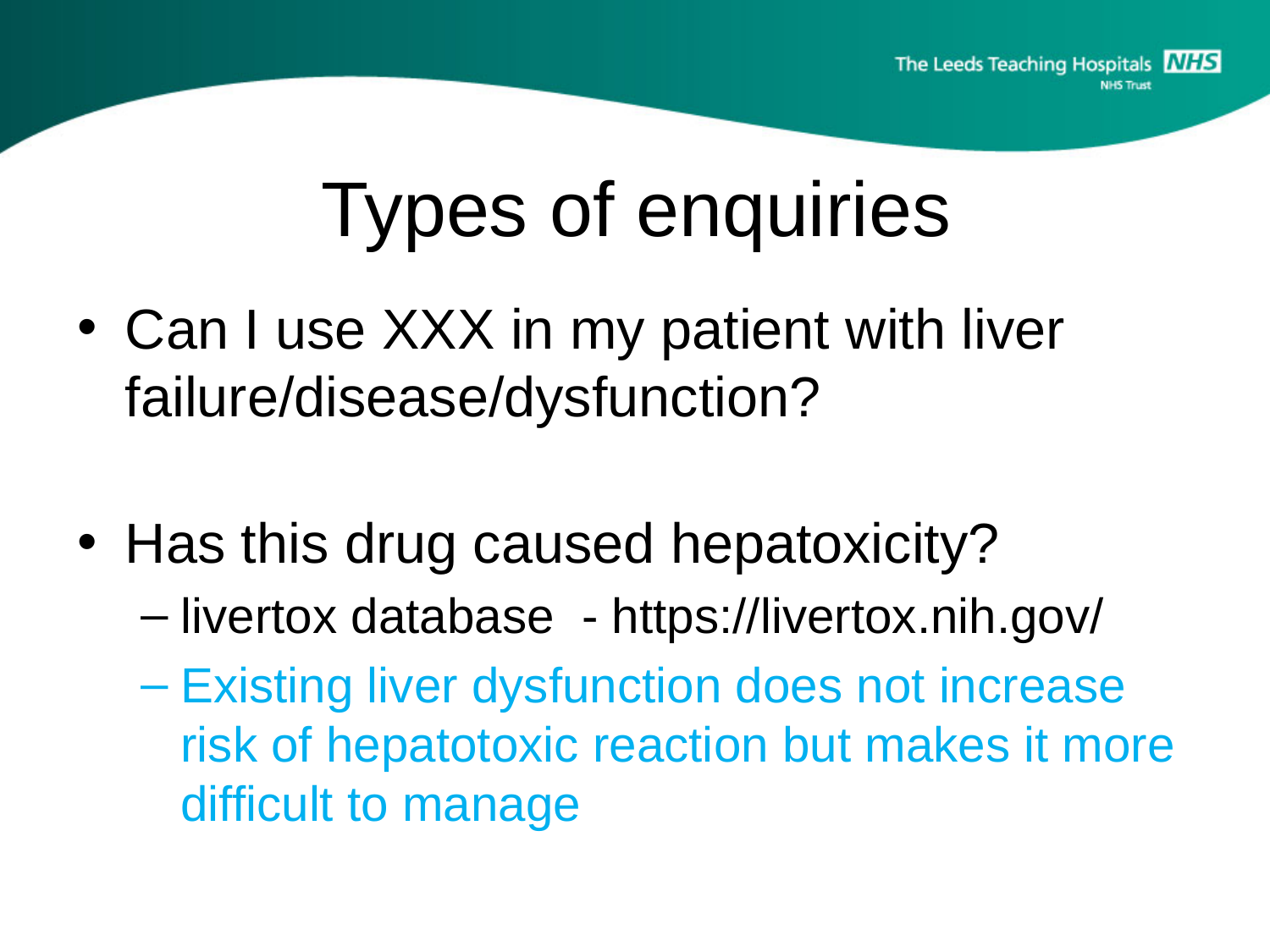

# Types of enquiries
Can I use XXX in my patient with liver failure/disease/dysfunction?
Has this drug caused hepatoxicity?
livertox database  - https://livertox.nih.gov/
Existing liver dysfunction does not increase risk of hepatotoxic reaction but makes it more difficult to manage